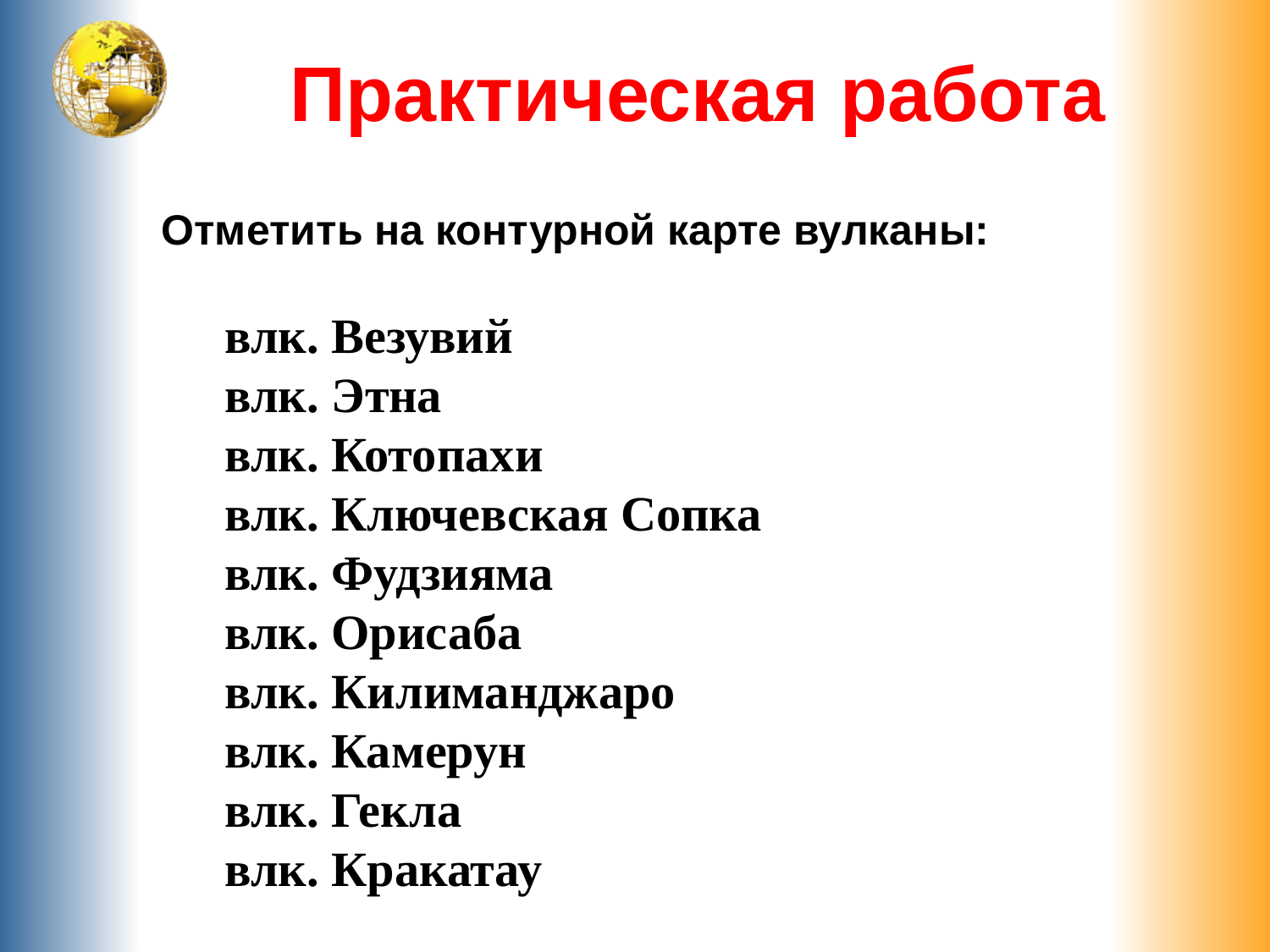

# Практическая работа
Отметить на контурной карте вулканы:

влк. Везувий
влк. Этна
влк. Котопахи
влк. Ключевская Сопка
влк. Фудзияма
влк. Орисаба
влк. Килиманджаро
влк. Камерун
влк. Гекла
влк. Кракатау